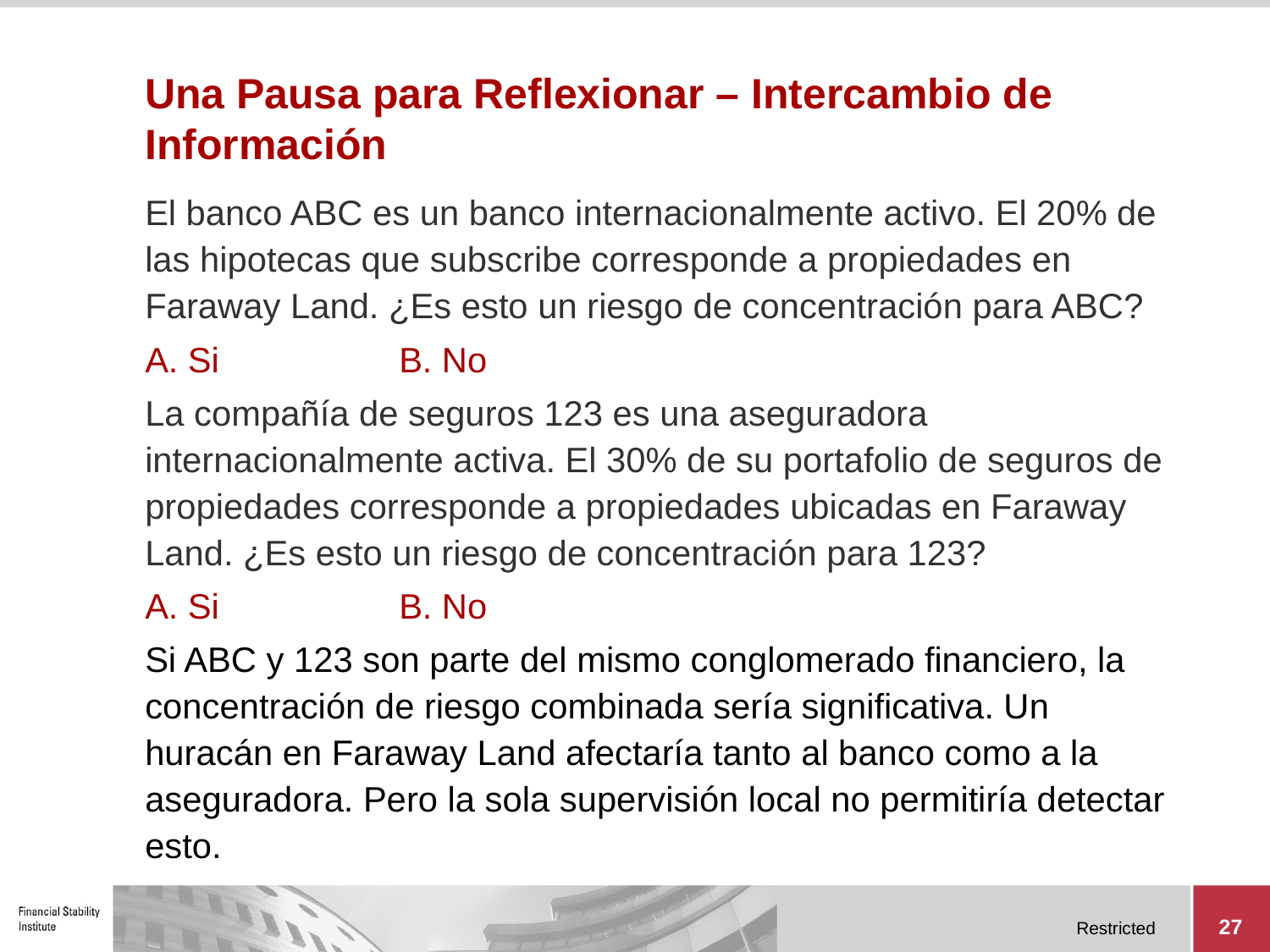

# Una Pausa para Reflexionar – Intercambio de Información
El banco ABC es un banco internacionalmente activo. El 20% de las hipotecas que subscribe corresponde a propiedades en Faraway Land. ¿Es esto un riesgo de concentración para ABC?
A. Si 		B. No
La compañía de seguros 123 es una aseguradora internacionalmente activa. El 30% de su portafolio de seguros de propiedades corresponde a propiedades ubicadas en Faraway Land. ¿Es esto un riesgo de concentración para 123?
A. Si		B. No
Si ABC y 123 son parte del mismo conglomerado financiero, la concentración de riesgo combinada sería significativa. Un huracán en Faraway Land afectaría tanto al banco como a la aseguradora. Pero la sola supervisión local no permitiría detectar esto.
27